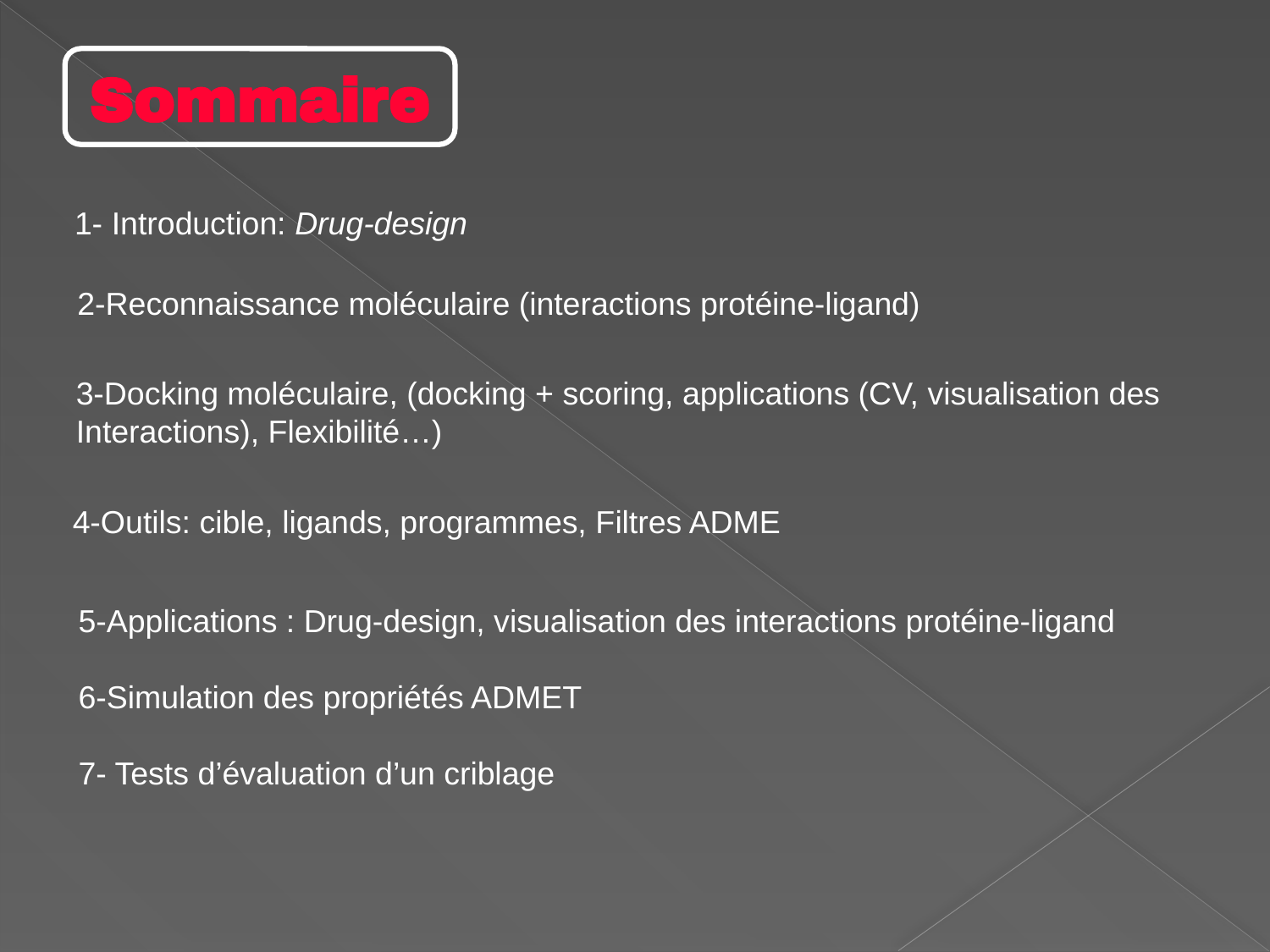

Sommaire
1- Introduction: Drug-design
2-Reconnaissance moléculaire (interactions protéine-ligand)
3-Docking moléculaire, (docking + scoring, applications (CV, visualisation des
Interactions), Flexibilité…)
4-Outils: cible, ligands, programmes, Filtres ADME
5-Applications : Drug-design, visualisation des interactions protéine-ligand

6-Simulation des propriétés ADMET

7- Tests d’évaluation d’un criblage